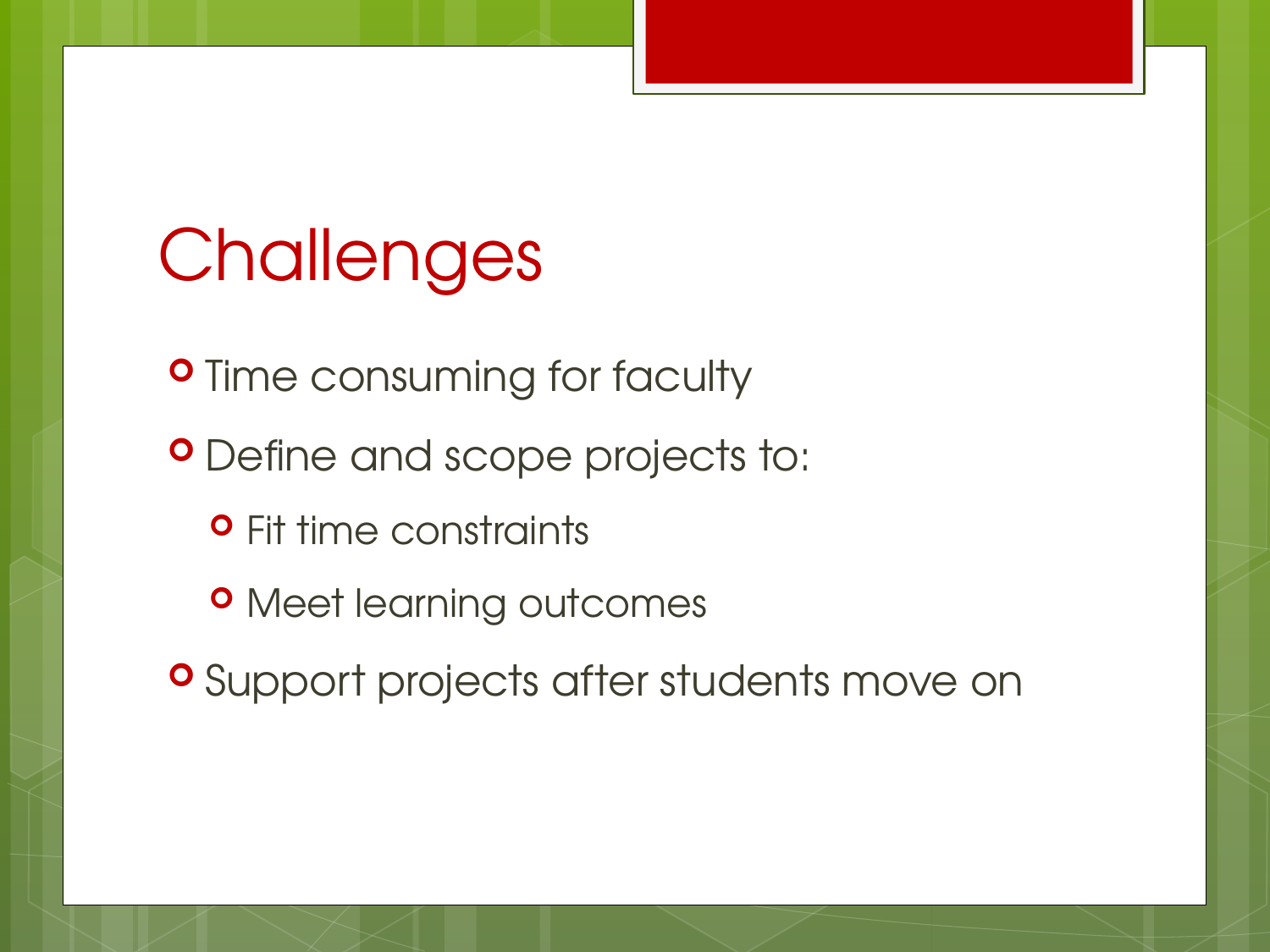

# Challenges
Time consuming for faculty
Define and scope projects to:
Fit time constraints
Meet learning outcomes
Support projects after students move on